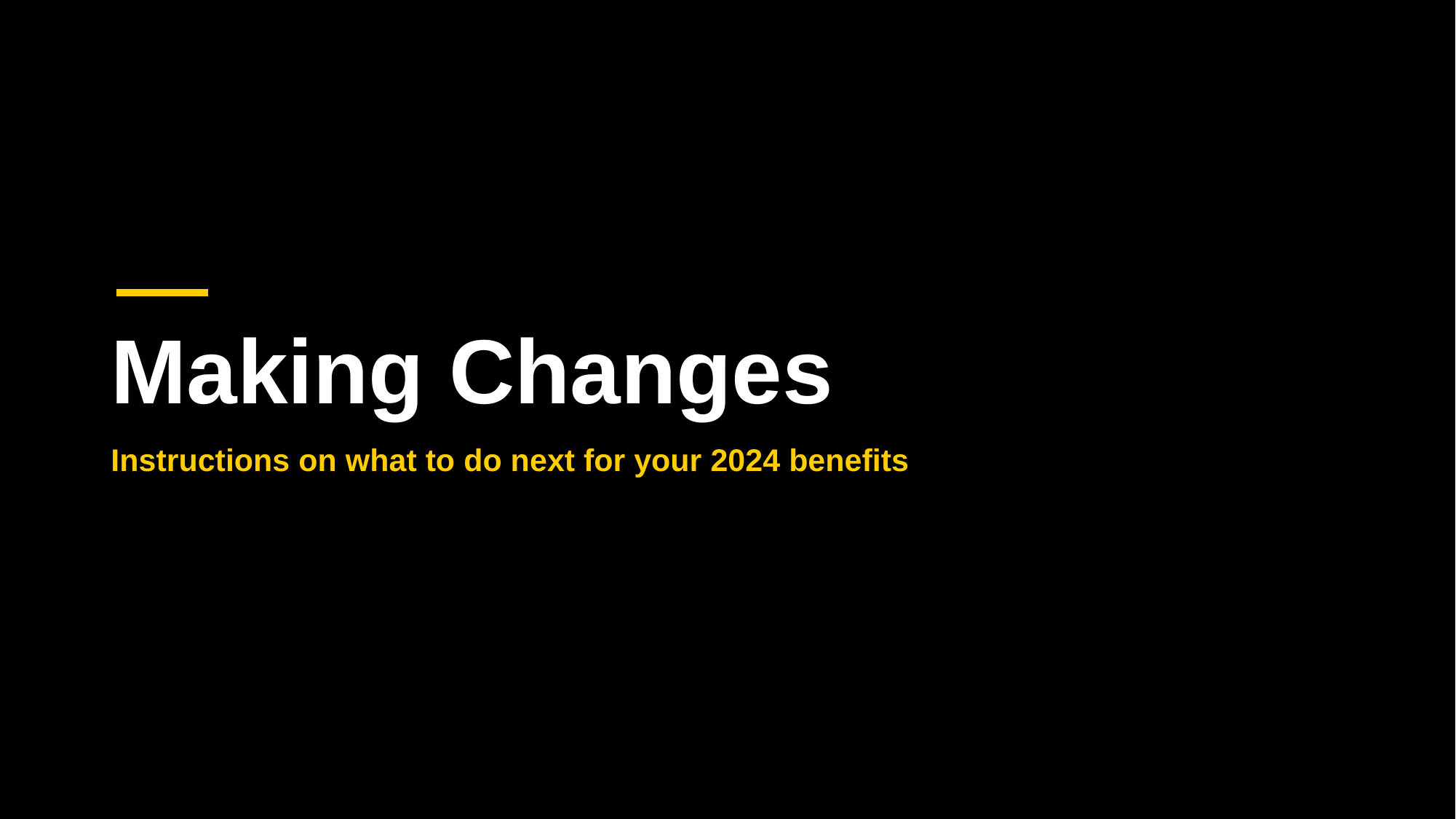

# Making Changes
Instructions on what to do next for your 2024 benefits